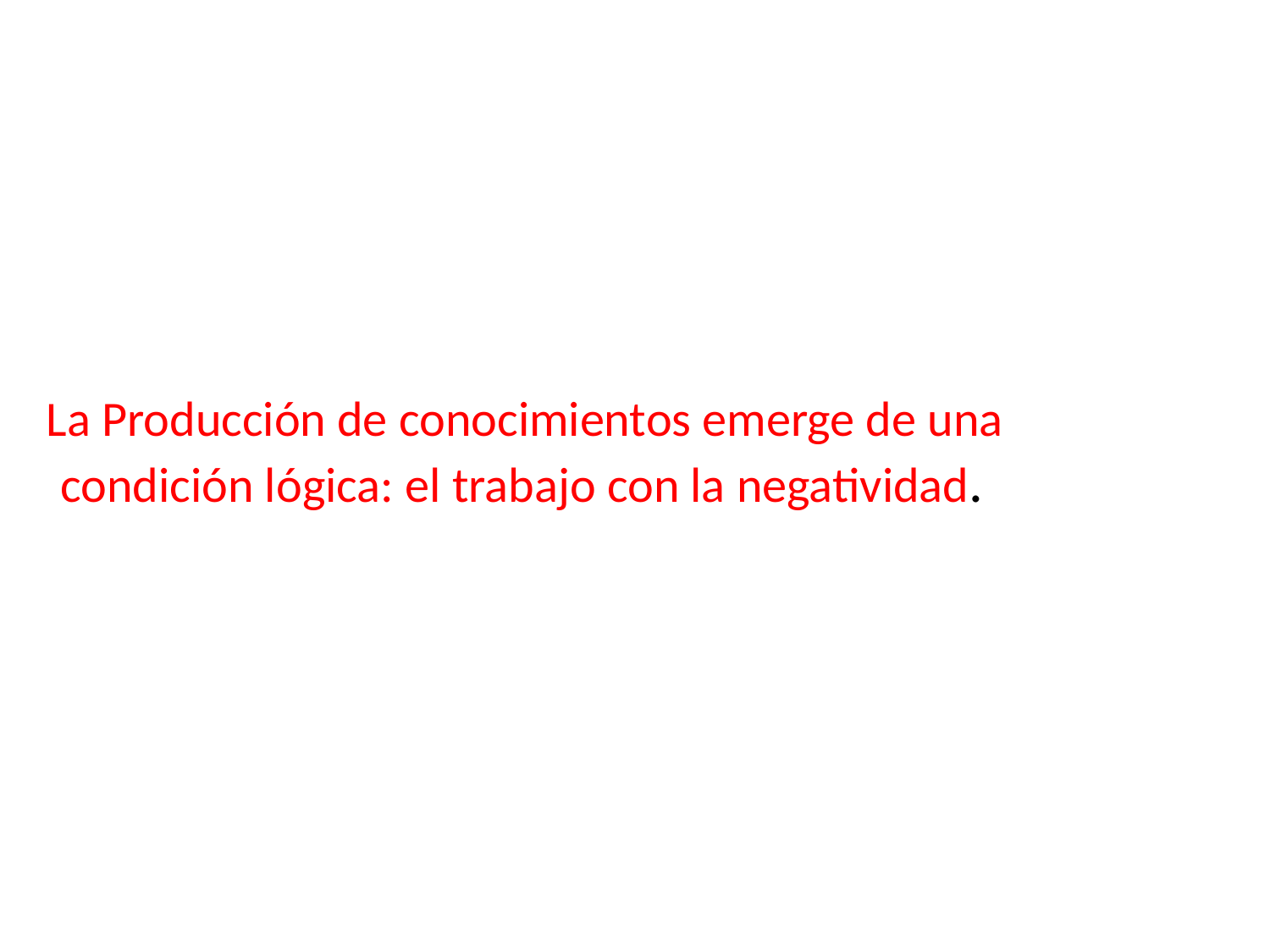

La Producción de conocimientos emerge de una condición lógica: el trabajo con la negatividad.